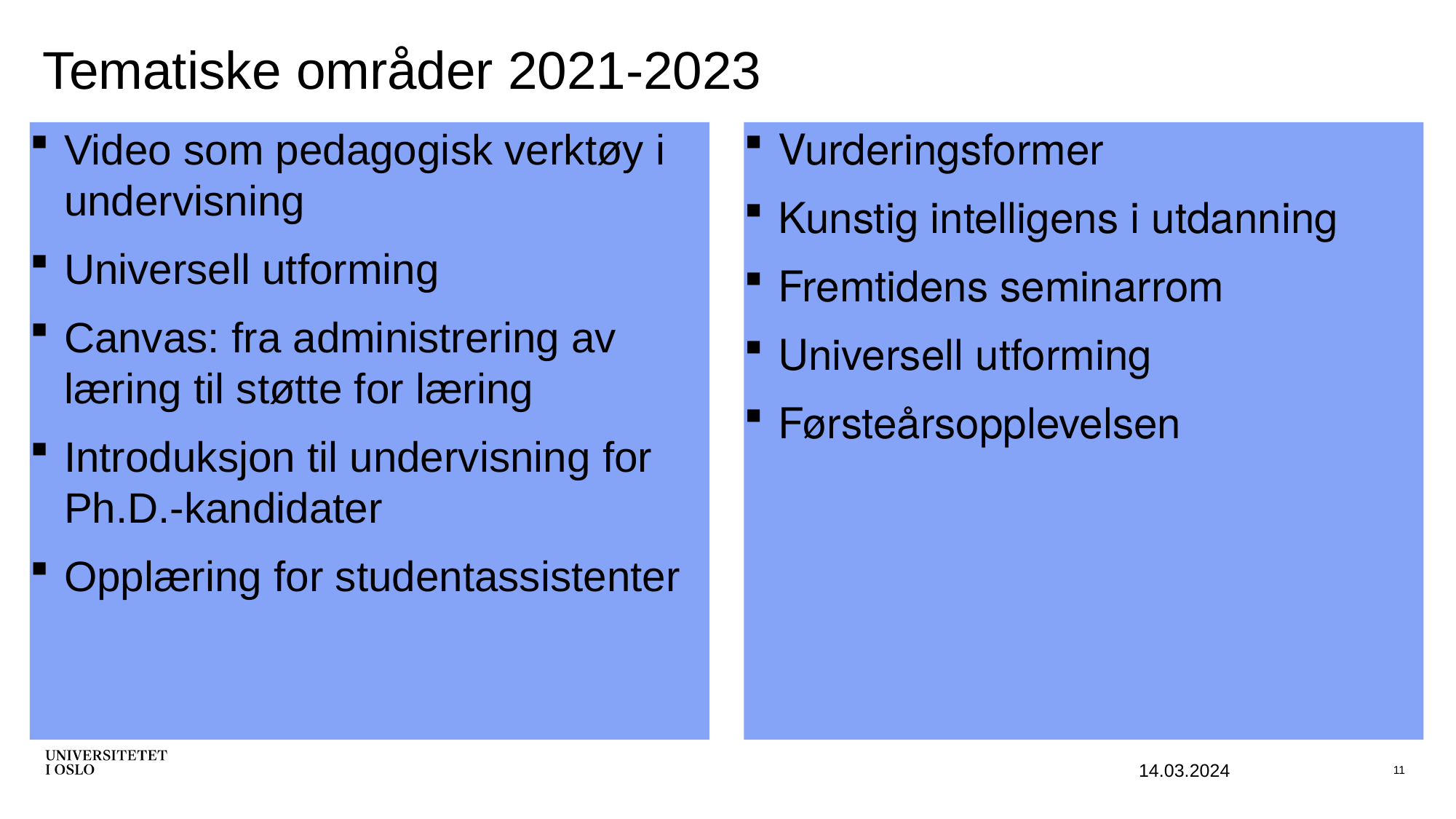

# Tematiske områder 2021-2023
Video som pedagogisk verktøy i undervisning
Universell utforming
Canvas: fra administrering av læring til støtte for læring
Introduksjon til undervisning for Ph.D.-kandidater
Opplæring for studentassistenter

Vurderingsformer
Kunstig intelligens i utdanning
Fremtidens seminarrom
Universell utforming
Førsteårsopplevelsen

11
14.03.2024